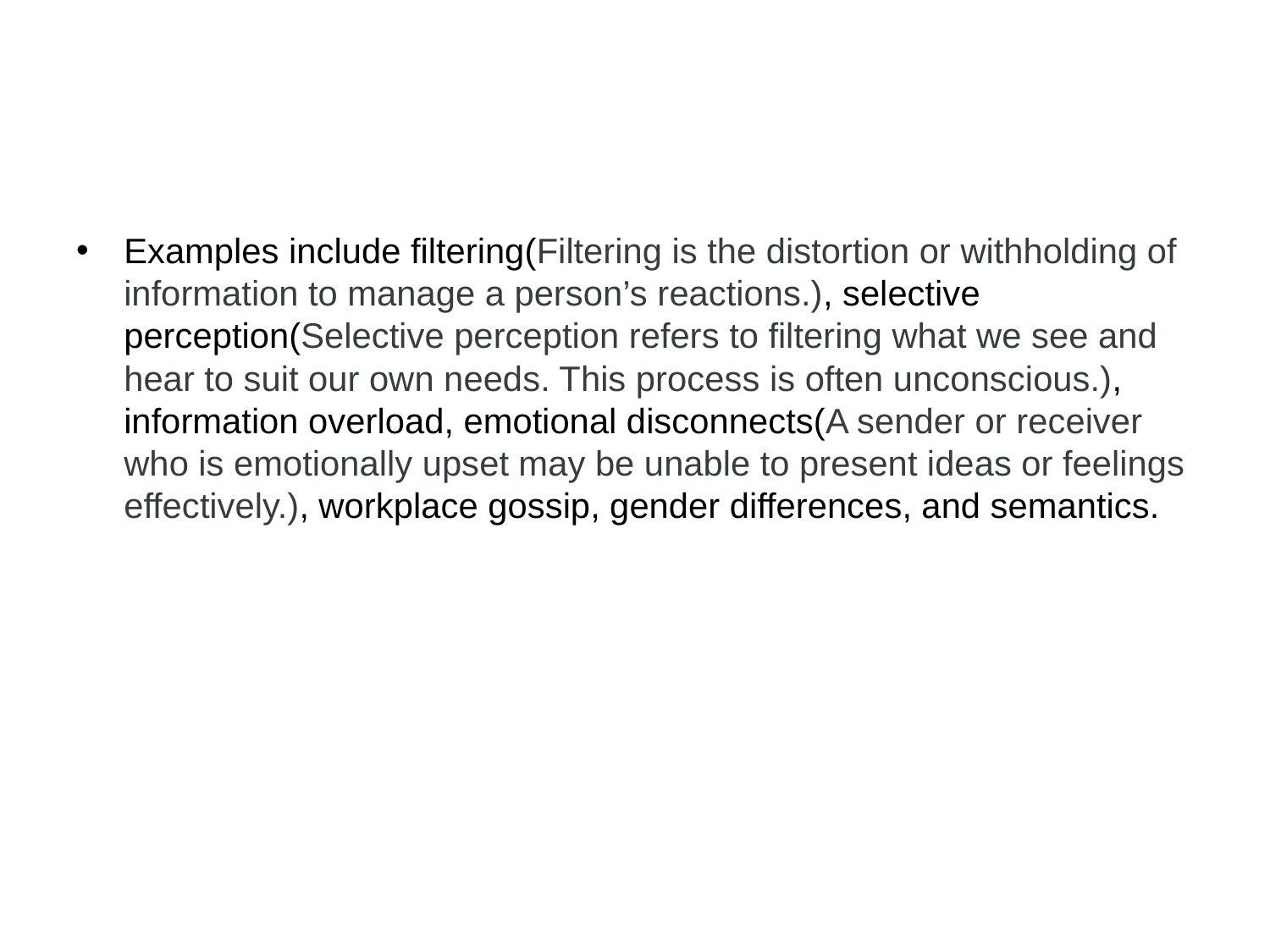

#
Examples include filtering(Filtering is the distortion or withholding of information to manage a person’s reactions.), selective perception(Selective perception refers to filtering what we see and hear to suit our own needs. This process is often unconscious.), information overload, emotional disconnects(A sender or receiver who is emotionally upset may be unable to present ideas or feelings effectively.), workplace gossip, gender differences, and semantics.